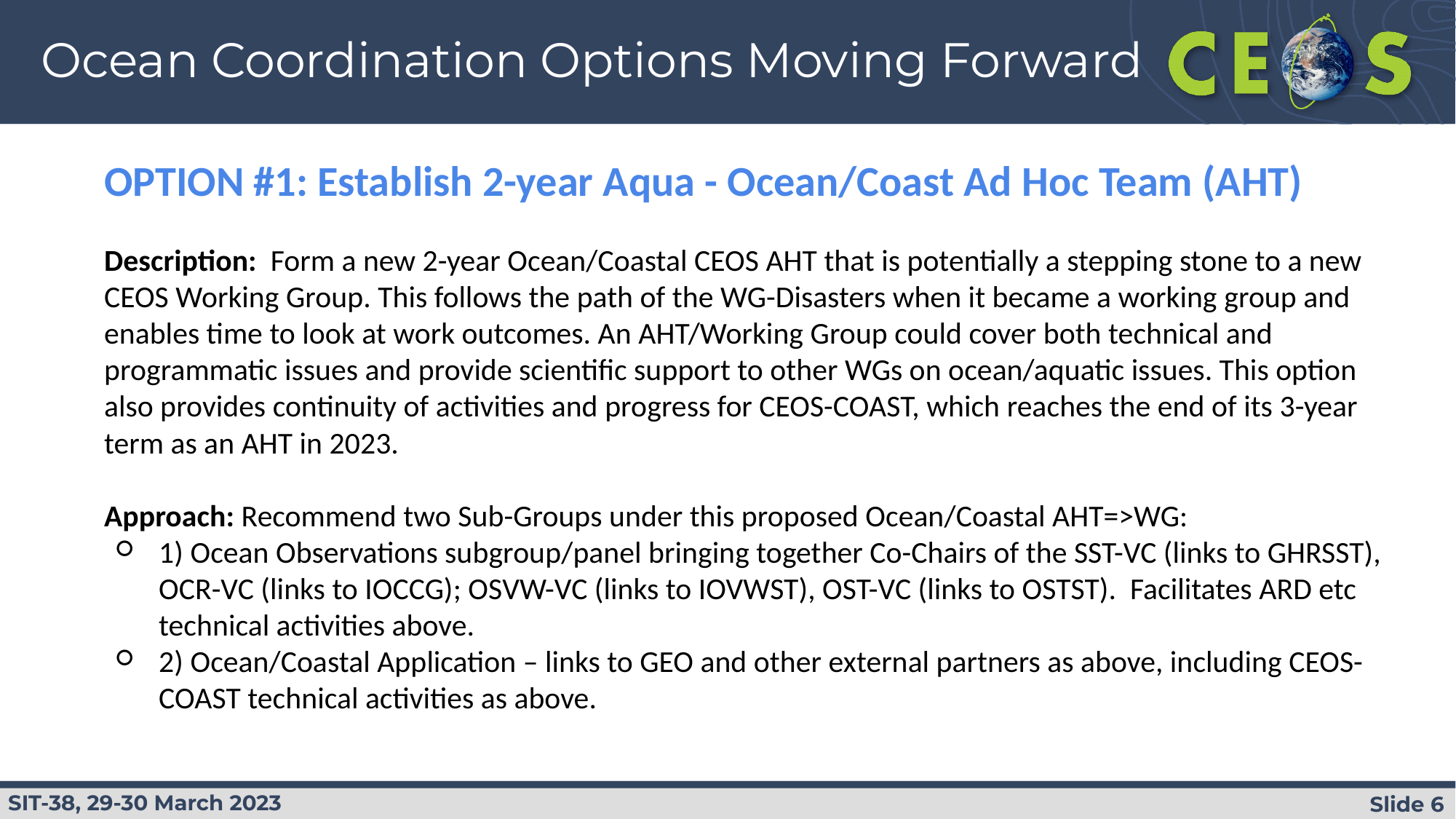

# Ocean Coordination Options Moving Forward
OPTION #1: Establish 2-year Aqua - Ocean/Coast Ad Hoc Team (AHT)

Description:  Form a new 2-year Ocean/Coastal CEOS AHT that is potentially a stepping stone to a new CEOS Working Group. This follows the path of the WG-Disasters when it became a working group and enables time to look at work outcomes. An AHT/Working Group could cover both technical and programmatic issues and provide scientific support to other WGs on ocean/aquatic issues. This option also provides continuity of activities and progress for CEOS-COAST, which reaches the end of its 3-year term as an AHT in 2023.

Approach: Recommend two Sub-Groups under this proposed Ocean/Coastal AHT=>WG:
1) Ocean Observations subgroup/panel bringing together Co-Chairs of the SST-VC (links to GHRSST), OCR-VC (links to IOCCG); OSVW-VC (links to IOVWST), OST-VC (links to OSTST).  Facilitates ARD etc technical activities above.
2) Ocean/Coastal Application – links to GEO and other external partners as above, including CEOS-COAST technical activities as above.